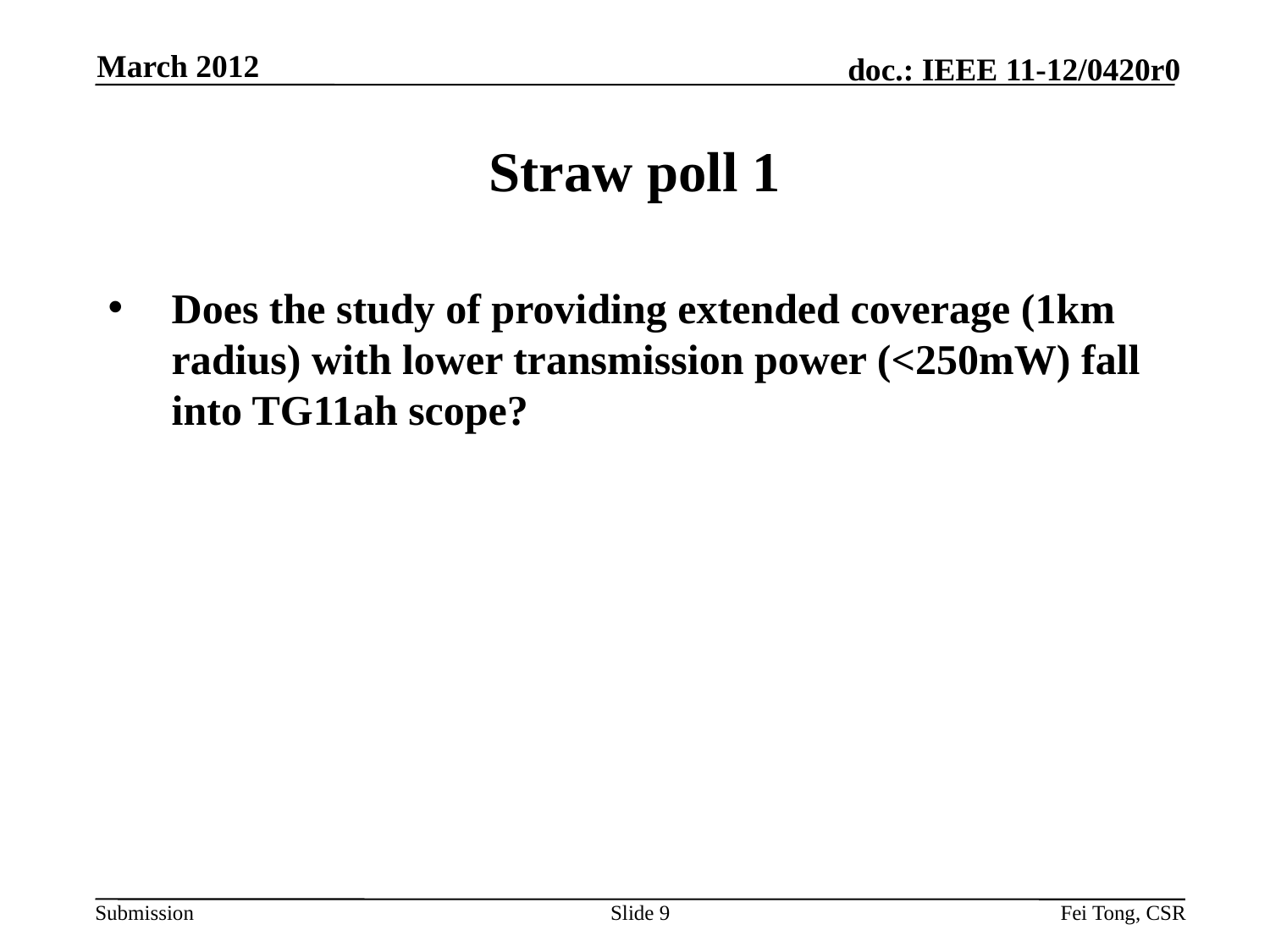

March 2012
# Straw poll 1
Does the study of providing extended coverage (1km radius) with lower transmission power (<250mW) fall into TG11ah scope?
Slide 9
Fei Tong, CSR